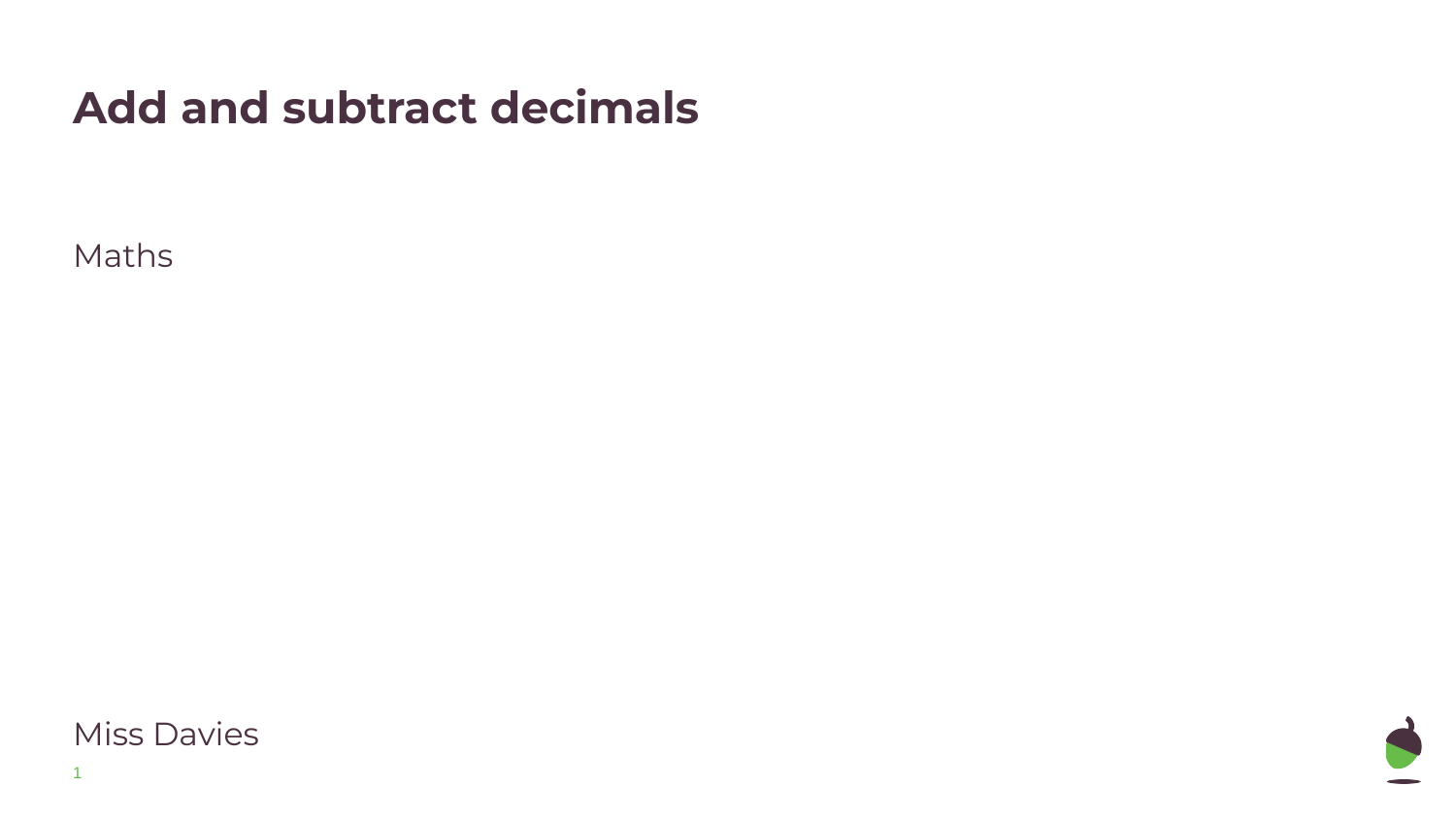

# Add and subtract decimals
Maths
Miss Davies
1